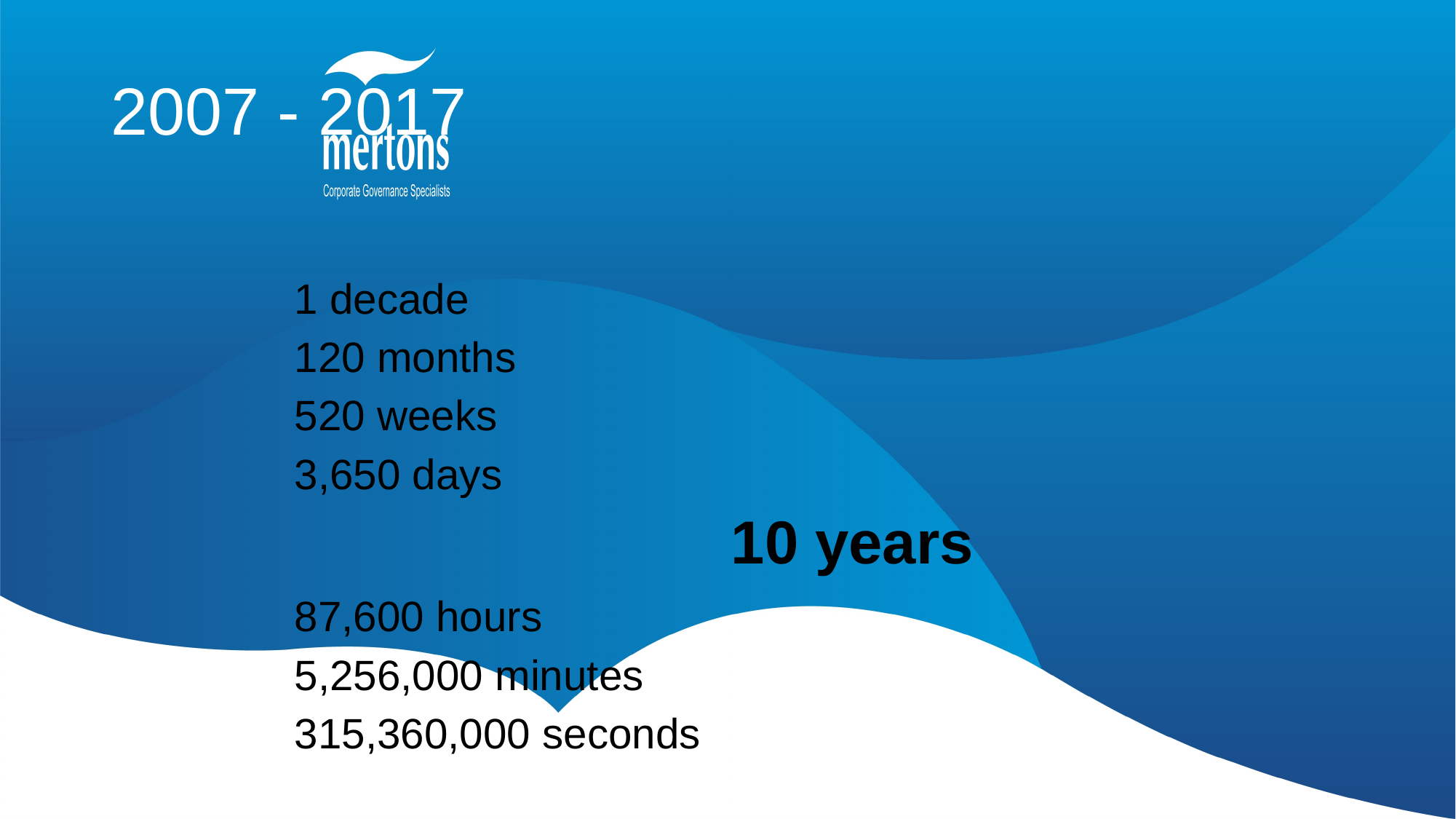

# 2007 - 2017
1 decade
120 months
520 weeks
3,650 days
				10 years
87,600 hours
5,256,000 minutes
315,360,000 seconds